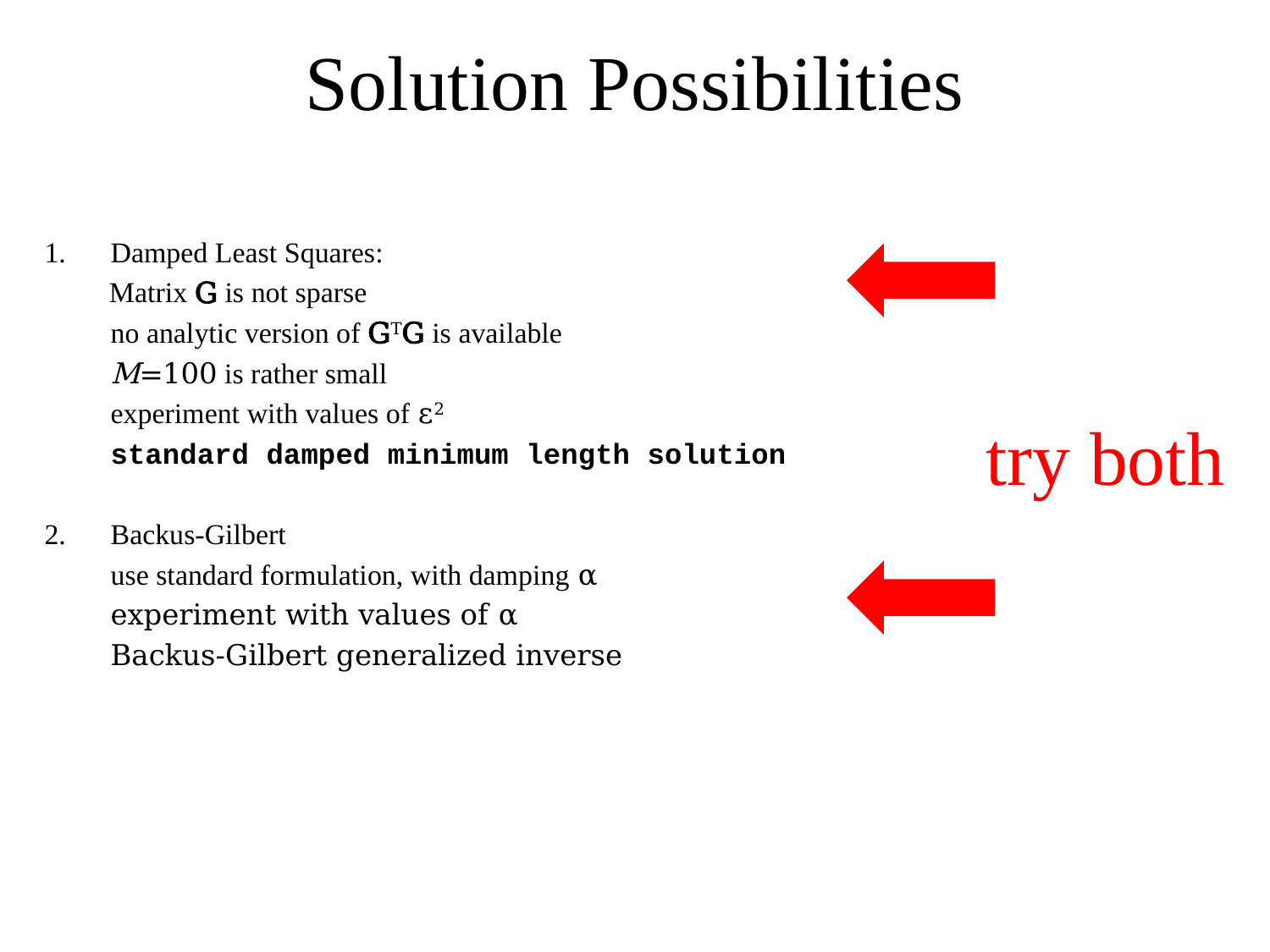

# Solution Possibilities
Damped Least Squares:
         Matrix G is not sparse
	no analytic version of GTG is available
	M=100 is rather small
	experiment with values of ε2
	standard damped minimum length solution

2. 	Backus-Gilbert
    	use standard formulation, with damping α
     	experiment with values of α
	Backus-Gilbert generalized inverse

try both